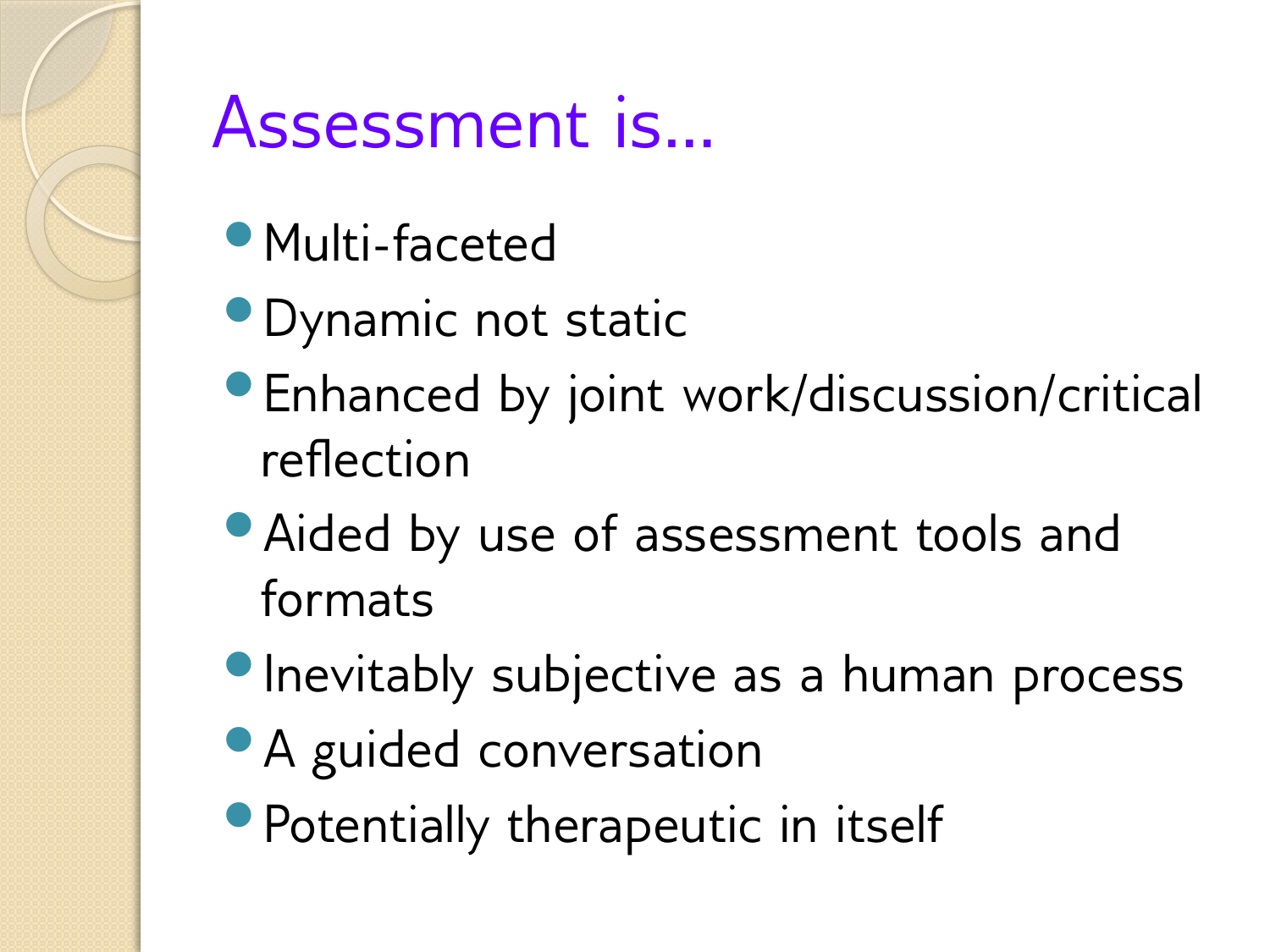

# Assessment is…
Multi-faceted
Dynamic not static
Enhanced by joint work/discussion/critical reflection
Aided by use of assessment tools and formats
Inevitably subjective as a human process
A guided conversation
Potentially therapeutic in itself